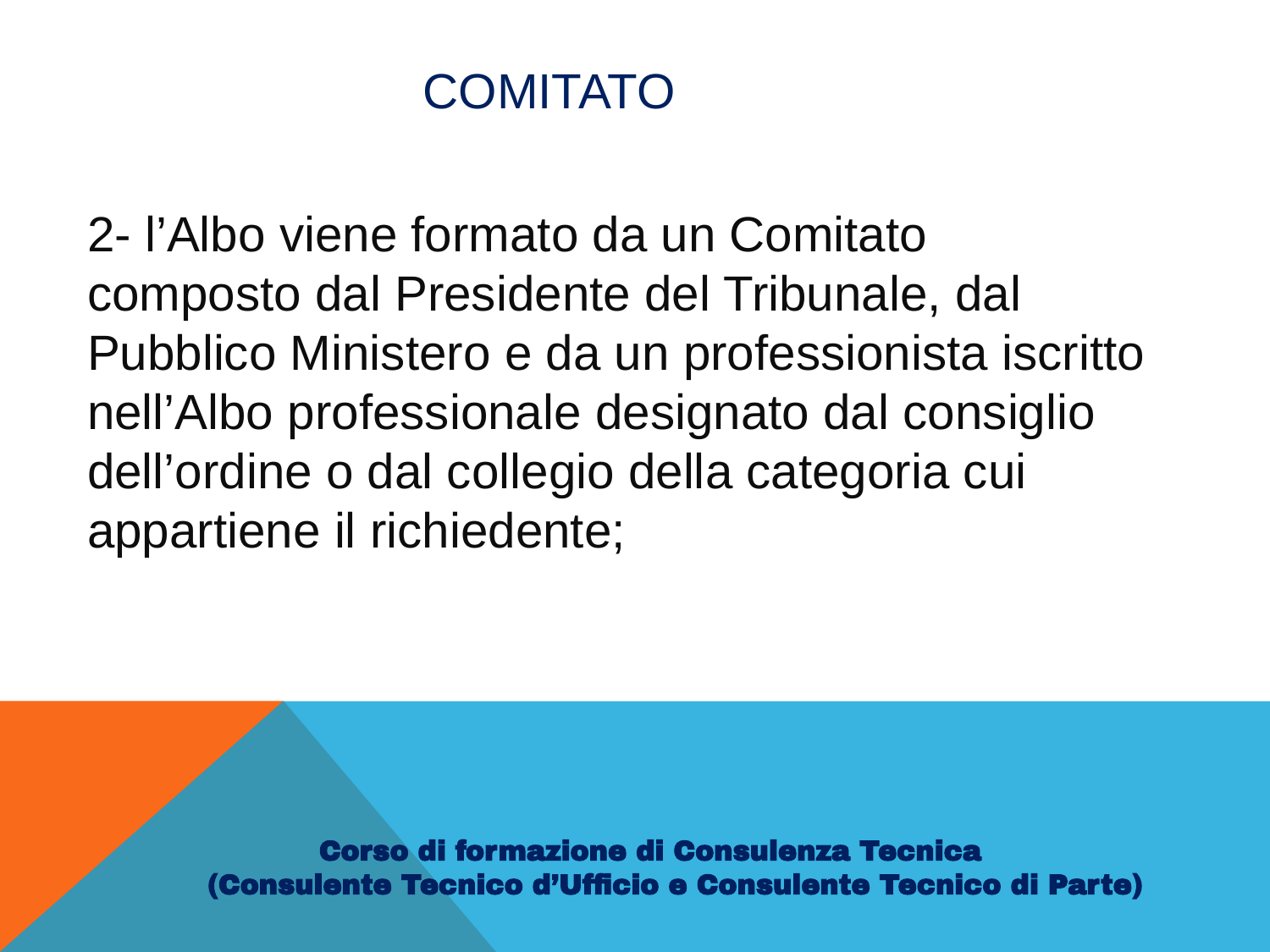

# Comitato
2- l’Albo viene formato da un Comitato composto dal Presidente del Tribunale, dal Pubblico Ministero e da un professionista iscritto nell’Albo professionale designato dal consiglio dell’ordine o dal collegio della categoria cui appartiene il richiedente;
            Corso di formazione di Consulenza Tecnica
(Consulente Tecnico d’Ufficio e Consulente Tecnico di Parte)